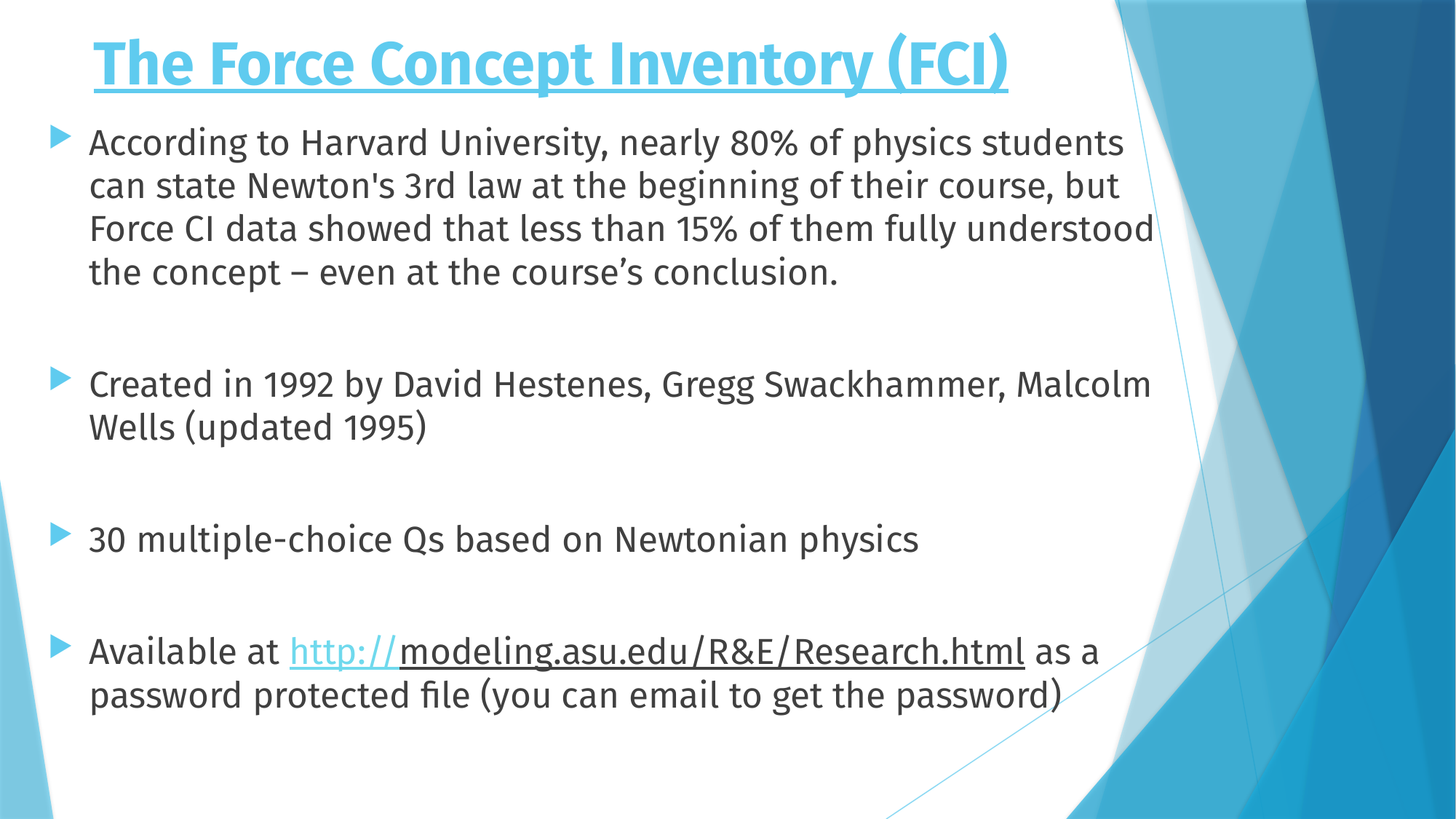

# The Force Concept Inventory (FCI)
According to Harvard University, nearly 80% of physics students can state Newton's 3rd law at the beginning of their course, but Force CI data showed that less than 15% of them fully understood the concept – even at the course’s conclusion.

Created in 1992 by David Hestenes, Gregg Swackhammer, Malcolm Wells (updated 1995)

30 multiple-choice Qs based on Newtonian physics

Available at http://modeling.asu.edu/R&E/Research.html as a password protected file (you can email to get the password)